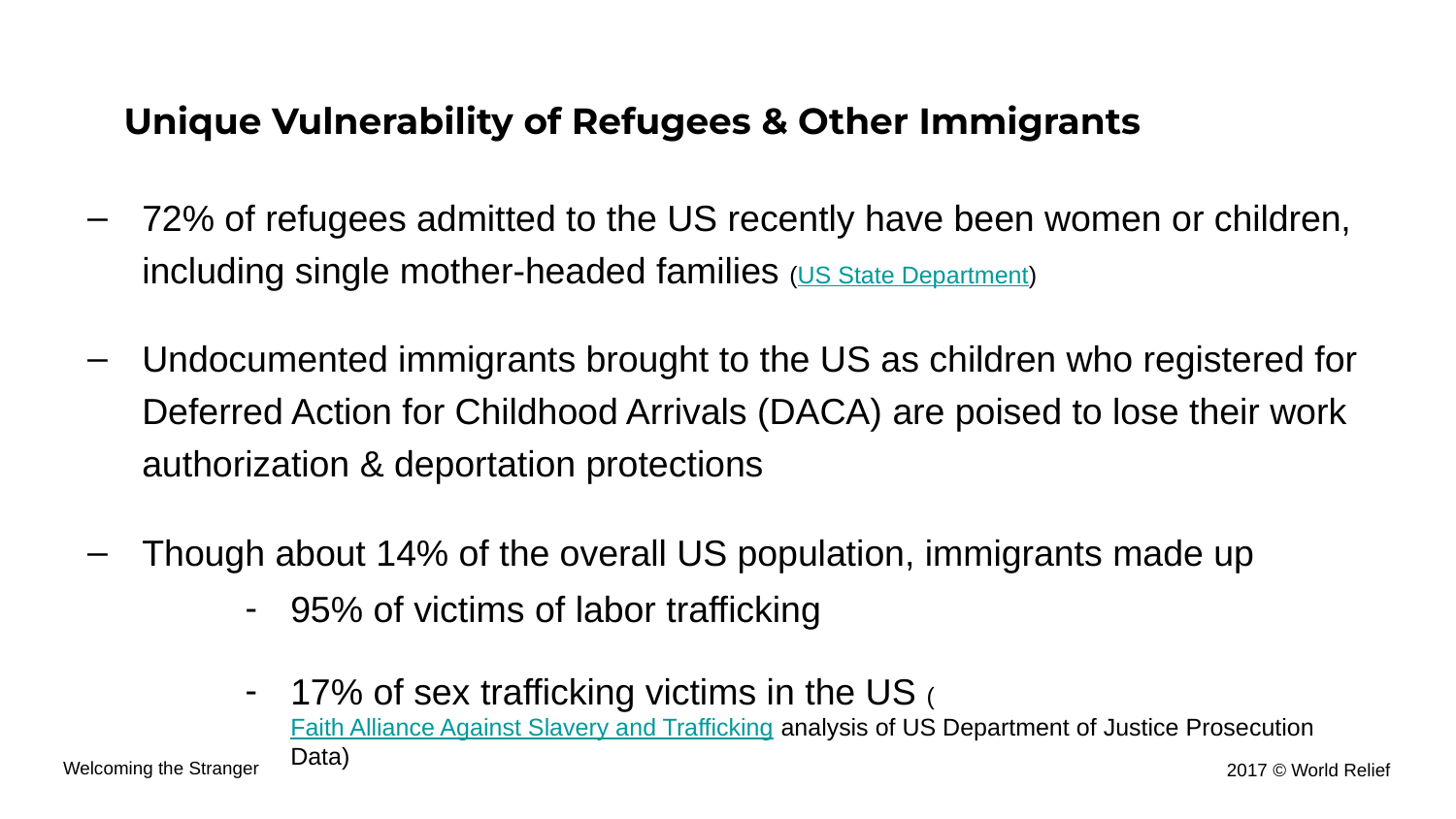

# Unique Vulnerability of Refugees & Other Immigrants
72% of refugees admitted to the US recently have been women or children, including single mother-headed families (US State Department)
Undocumented immigrants brought to the US as children who registered for Deferred Action for Childhood Arrivals (DACA) are poised to lose their work authorization & deportation protections
Though about 14% of the overall US population, immigrants made up

95% of victims of labor trafficking
17% of sex trafficking victims in the US (Faith Alliance Against Slavery and Trafficking analysis of US Department of Justice Prosecution Data)